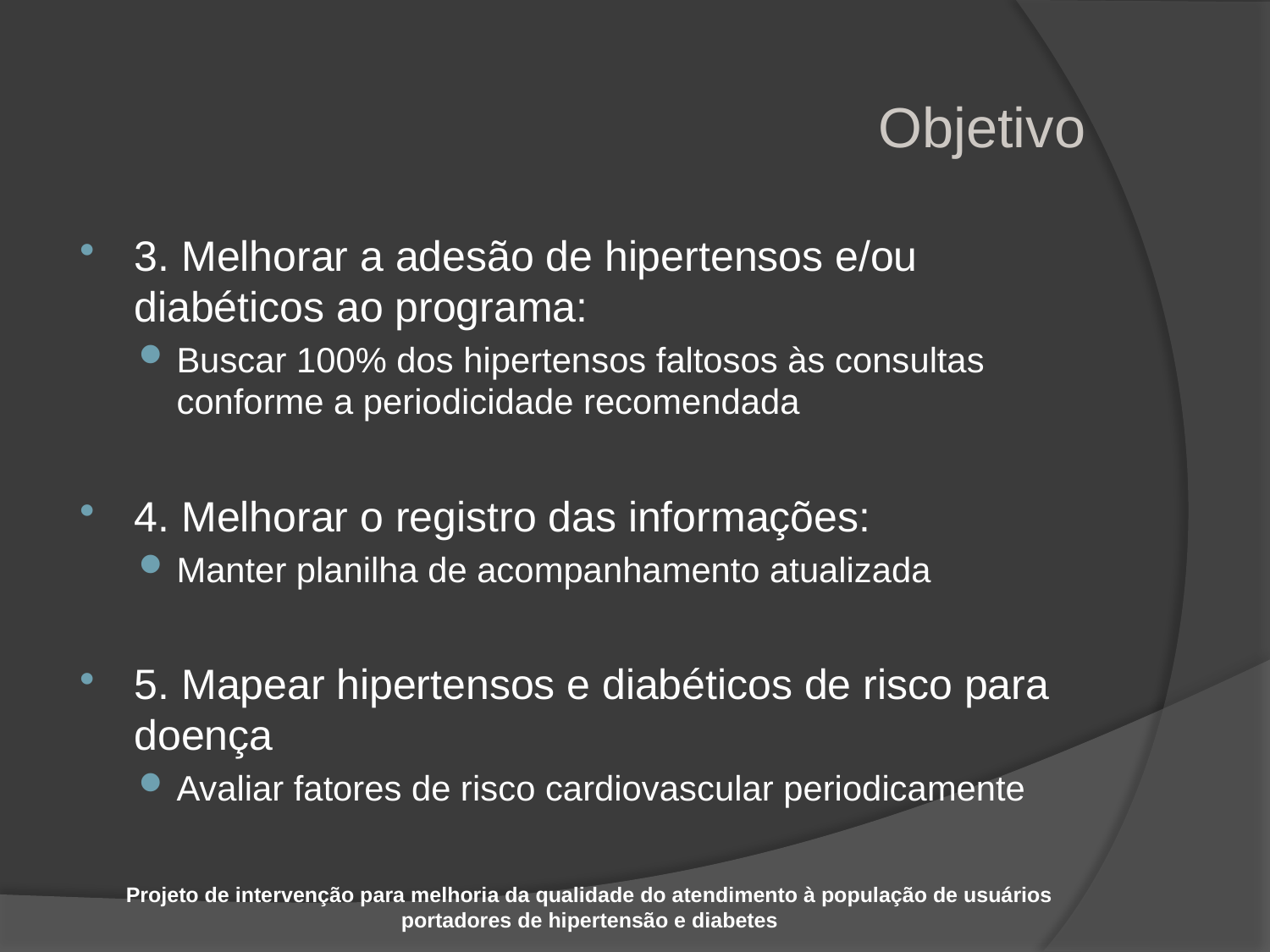

# Objetivo
3. Melhorar a adesão de hipertensos e/ou diabéticos ao programa:
Buscar 100% dos hipertensos faltosos às consultas conforme a periodicidade recomendada

4. Melhorar o registro das informações:
Manter planilha de acompanhamento atualizada

5. Mapear hipertensos e diabéticos de risco para doença
Avaliar fatores de risco cardiovascular periodicamente

Projeto de intervenção para melhoria da qualidade do atendimento à população de usuários portadores de hipertensão e diabetes